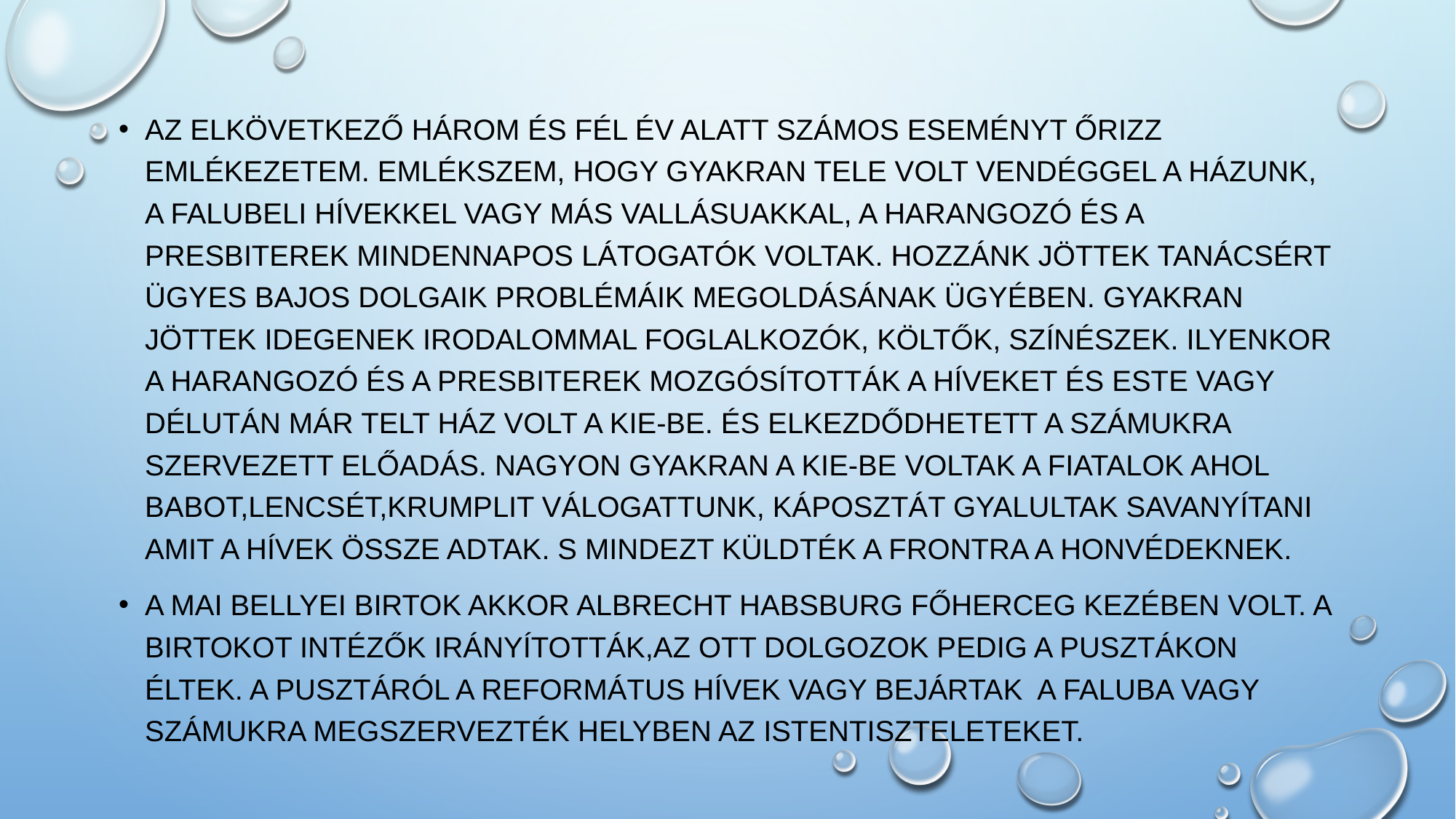

Az elkövetkező három és fél év alatt számos eseményt őrizz emlékezetem. Emlékszem, hogy gyakran tele volt vendéggel a házunk, a falubeli hívekkel vagy más vallásuakkal, a harangozó és a presbiterek mindennapos látogatók voltak. Hozzánk jöttek tanácsért ügyes bajos dolgaik problémáik megoldásának ügyében. Gyakran jöttek idegenek irodalommal foglalkozók, költők, színészek. Ilyenkor a harangozó és a presbiterek mozgósították a híveket és este vagy délután már telt ház volt a kie-be. És elkezdődhetett a számukra szervezett előadás. Nagyon gyakran a kie-be voltak a fiatalok ahol babot,lencsét,krumplit válogattunk, káposztát gyalultak savanyítani amit a hívek össze adtak. S mindezt küldték a frontra a honvédeknek.
A mai bellyei birtok akkor Albrecht habsburg főherceg kezében volt. A birtokot intézők irányították,az ott dolgozok pedig a pusztákon éltek. A pusztáról a református hívek vagy bejártak  a faluba vagy számukra megszervezték helyben az istentiszteleteket.